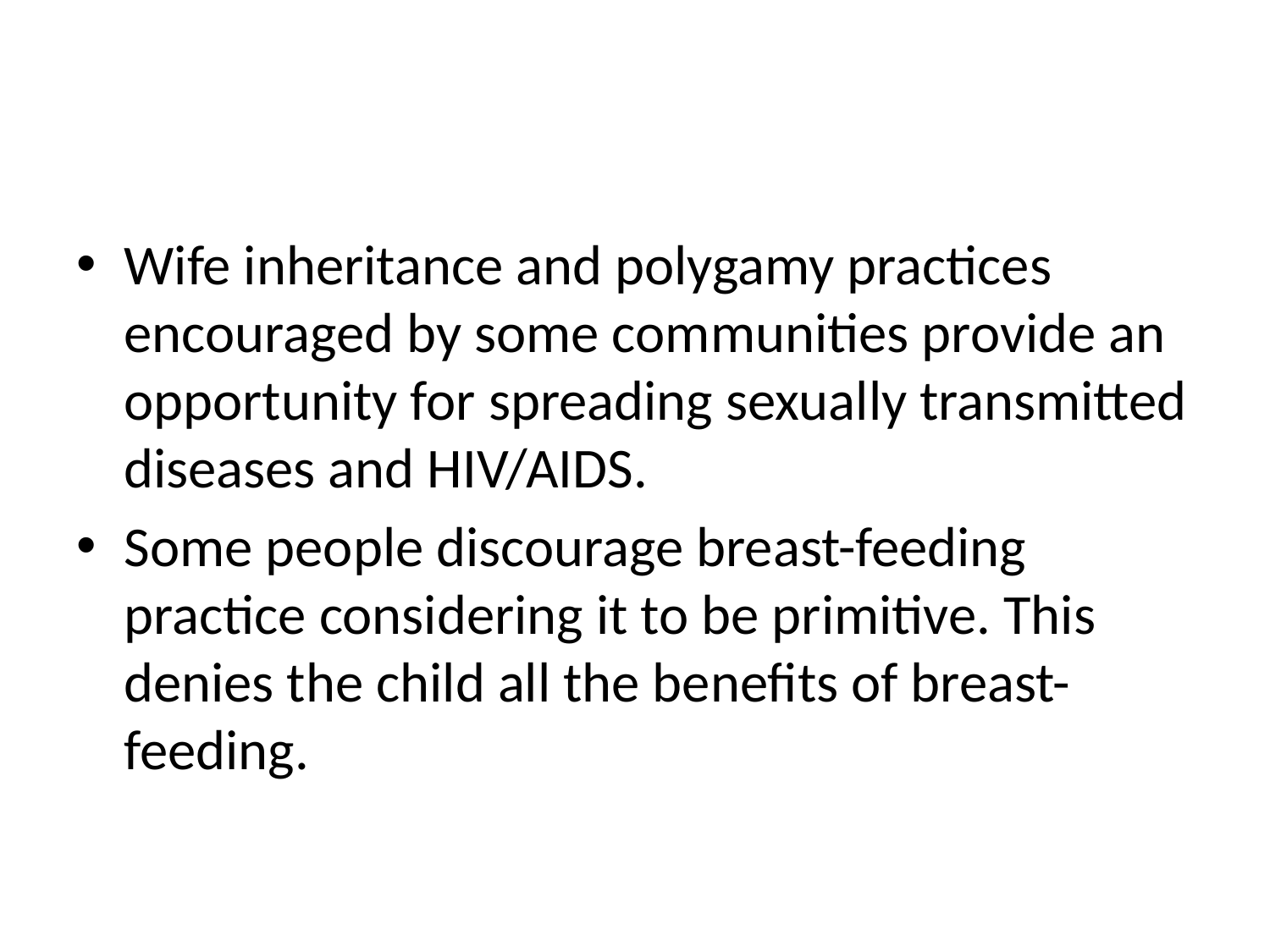

#
Wife inheritance and polygamy practices encouraged by some communities provide an opportunity for spreading sexually transmitted diseases and HIV/AIDS.
Some people discourage breast-feeding practice considering it to be primitive. This denies the child all the benefits of breast-feeding.